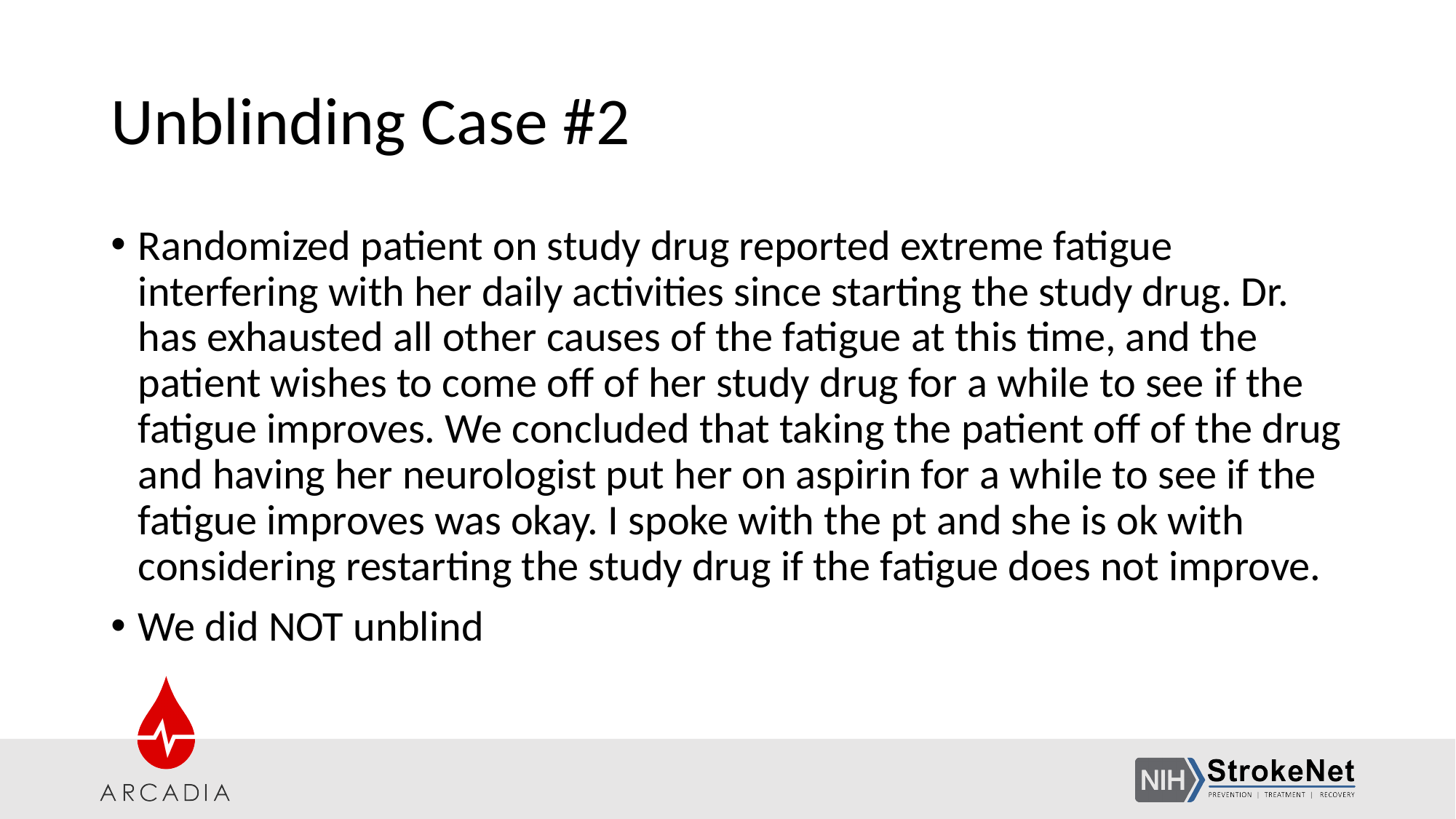

# Unblinding Case #2
Randomized patient on study drug reported extreme fatigue interfering with her daily activities since starting the study drug. Dr. has exhausted all other causes of the fatigue at this time, and the patient wishes to come off of her study drug for a while to see if the fatigue improves. We concluded that taking the patient off of the drug and having her neurologist put her on aspirin for a while to see if the fatigue improves was okay. I spoke with the pt and she is ok with considering restarting the study drug if the fatigue does not improve.
We did NOT unblind